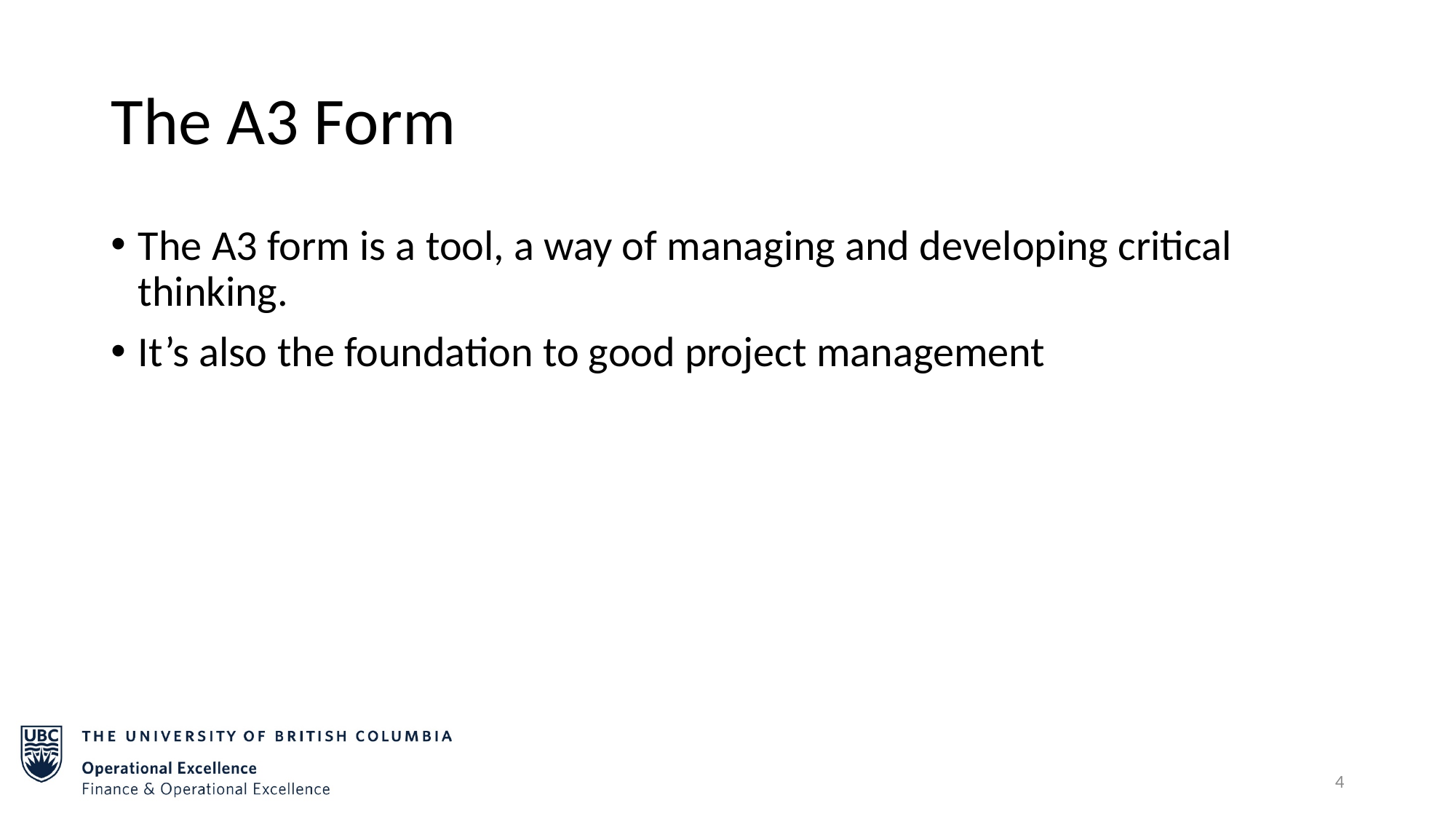

# The A3 Form
The A3 form is a tool, a way of managing and developing critical thinking.
It’s also the foundation to good project management
4